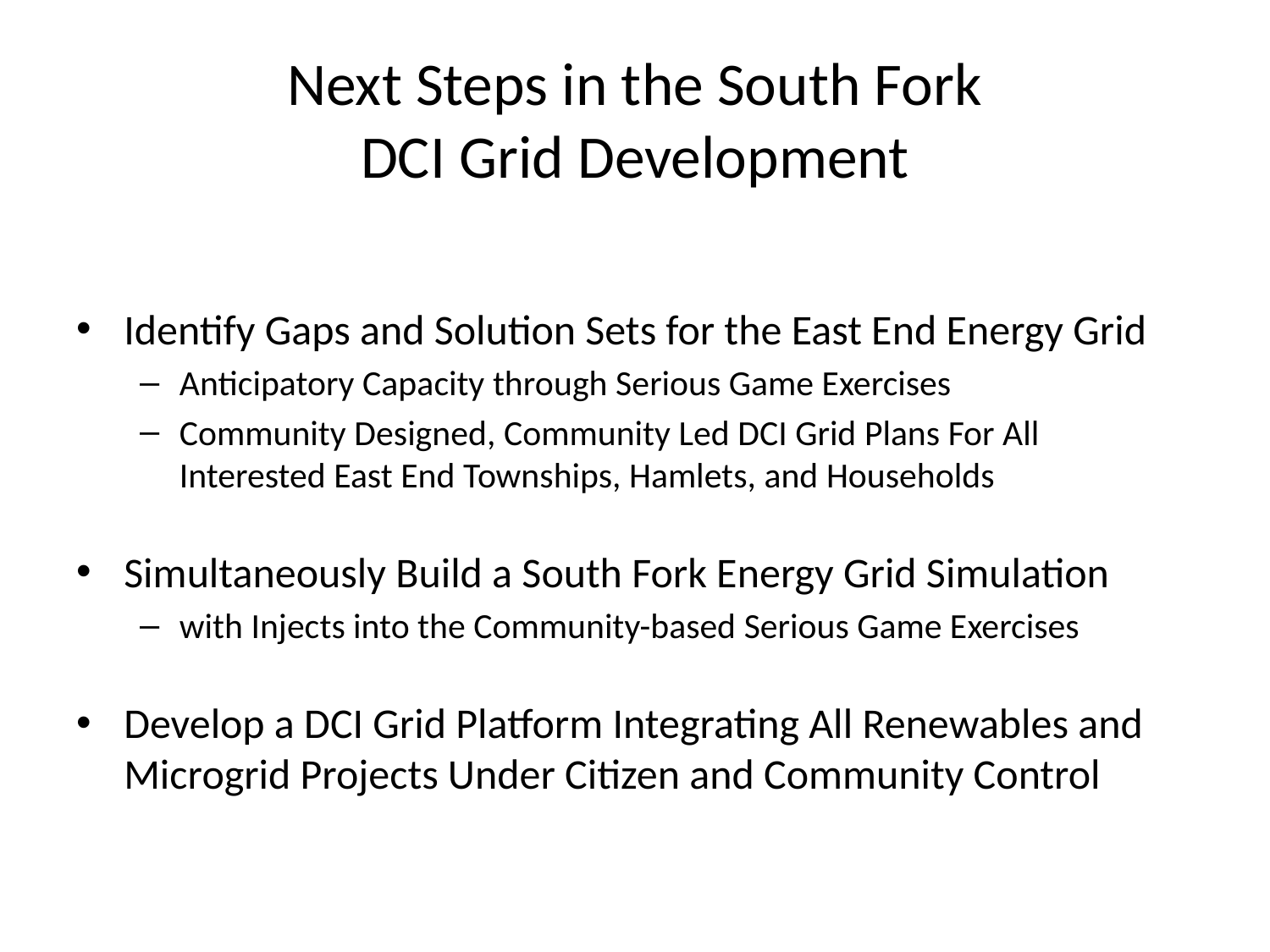

# Next Steps in the South Fork DCI Grid Development
Identify Gaps and Solution Sets for the East End Energy Grid
Anticipatory Capacity through Serious Game Exercises
Community Designed, Community Led DCI Grid Plans For All Interested East End Townships, Hamlets, and Households
Simultaneously Build a South Fork Energy Grid Simulation
with Injects into the Community-based Serious Game Exercises
Develop a DCI Grid Platform Integrating All Renewables and Microgrid Projects Under Citizen and Community Control